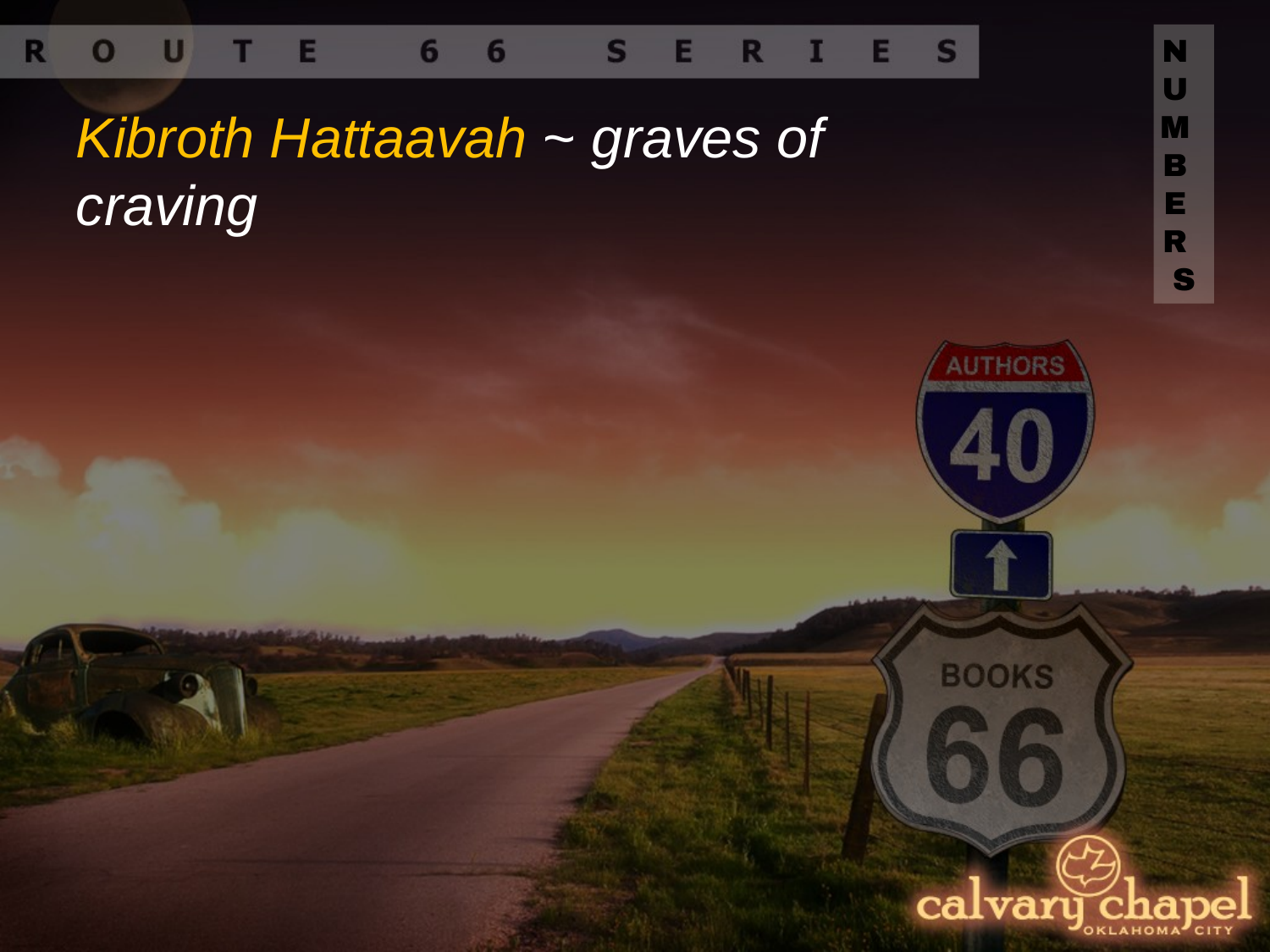

NUMBERS
Kibroth Hattaavah ~ graves of craving